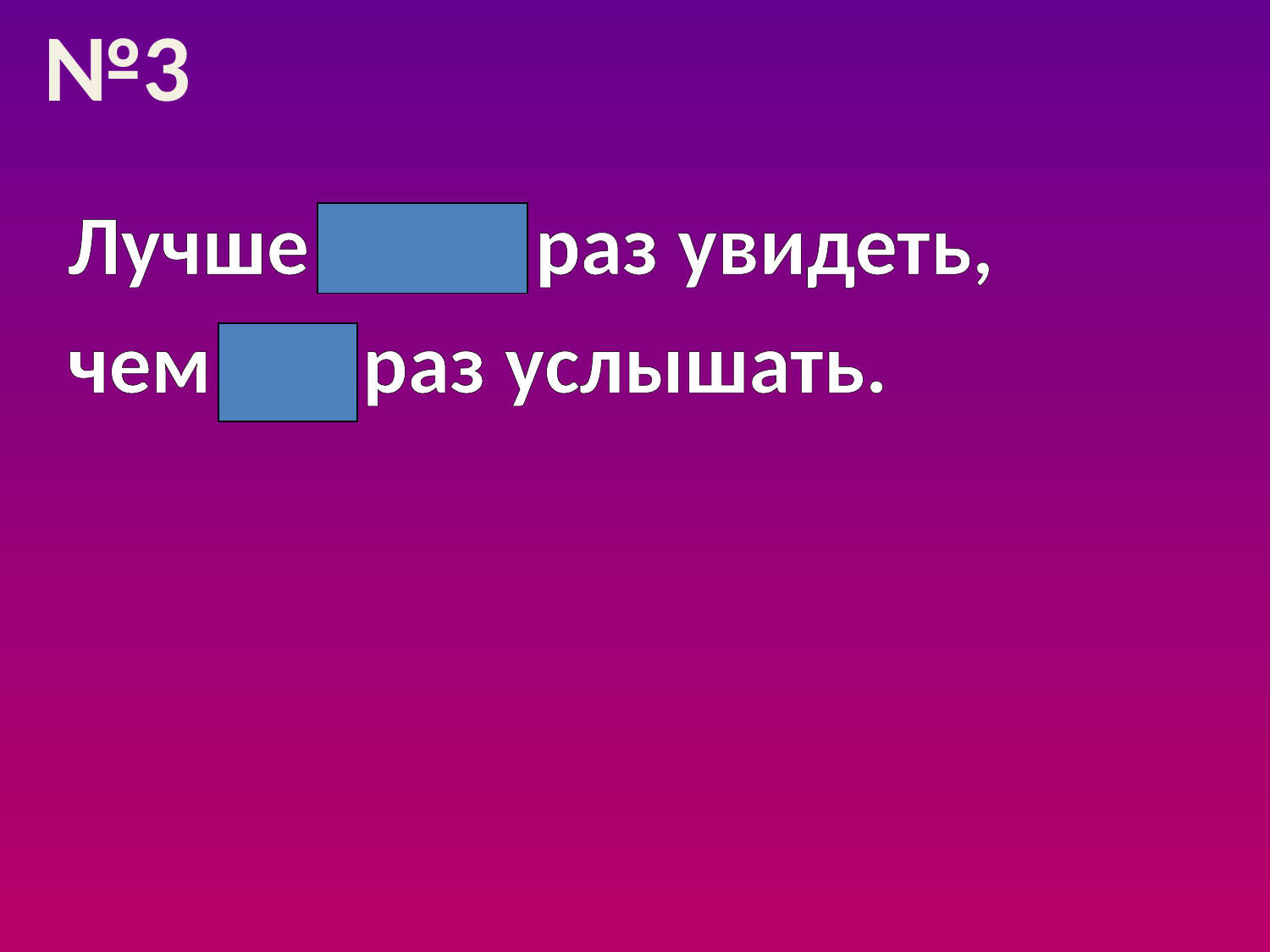

№3
Лучше один раз увидеть,
чем сто раз услышать.